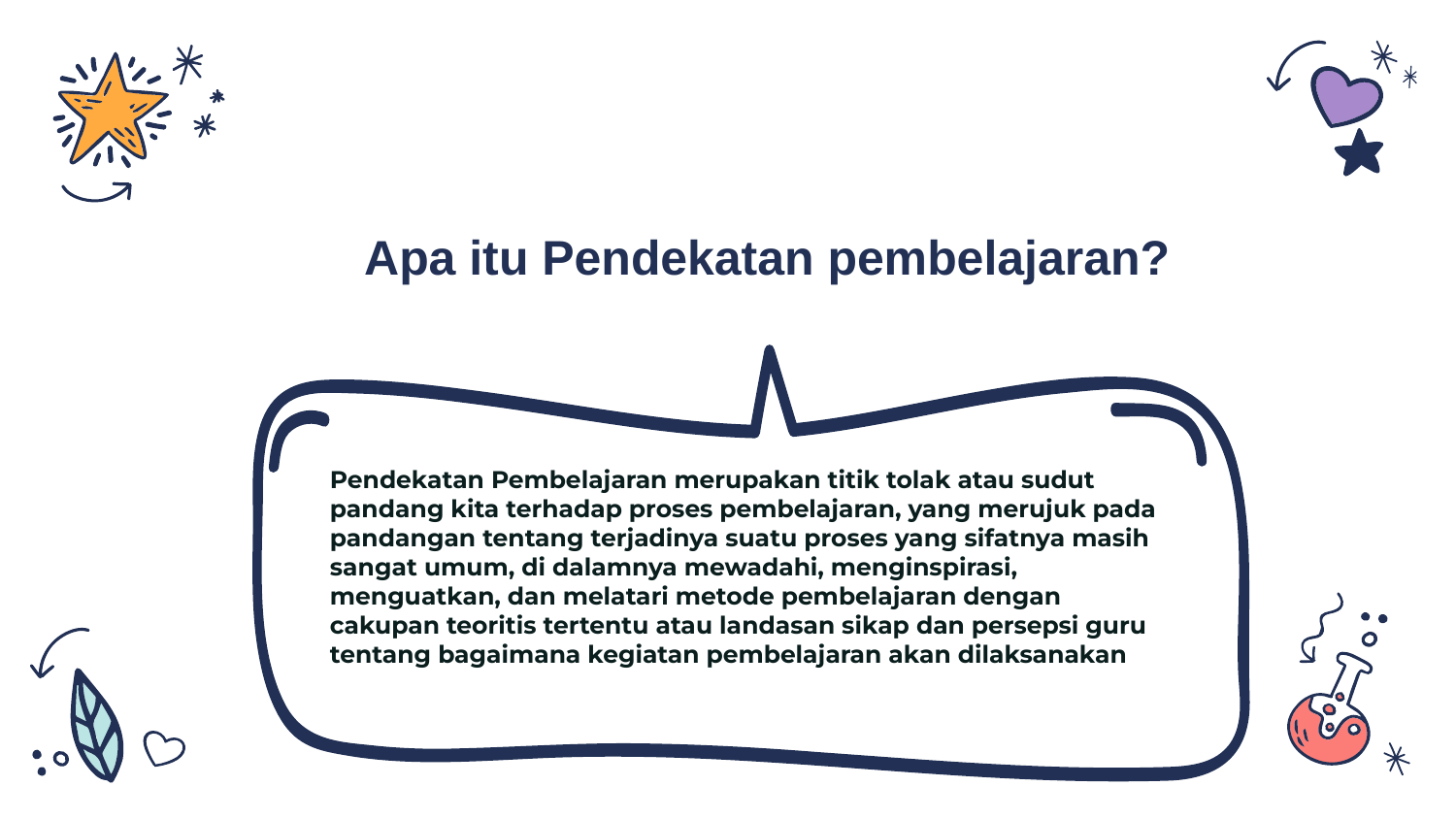

# Apa itu Pendekatan pembelajaran?
Pendekatan Pembelajaran merupakan titik tolak atau sudut pandang kita terhadap proses pembelajaran, yang merujuk pada pandangan tentang terjadinya suatu proses yang sifatnya masih sangat umum, di dalamnya mewadahi, menginspirasi, menguatkan, dan melatari metode pembelajaran dengan cakupan teoritis tertentu atau landasan sikap dan persepsi guru tentang bagaimana kegiatan pembelajaran akan dilaksanakan